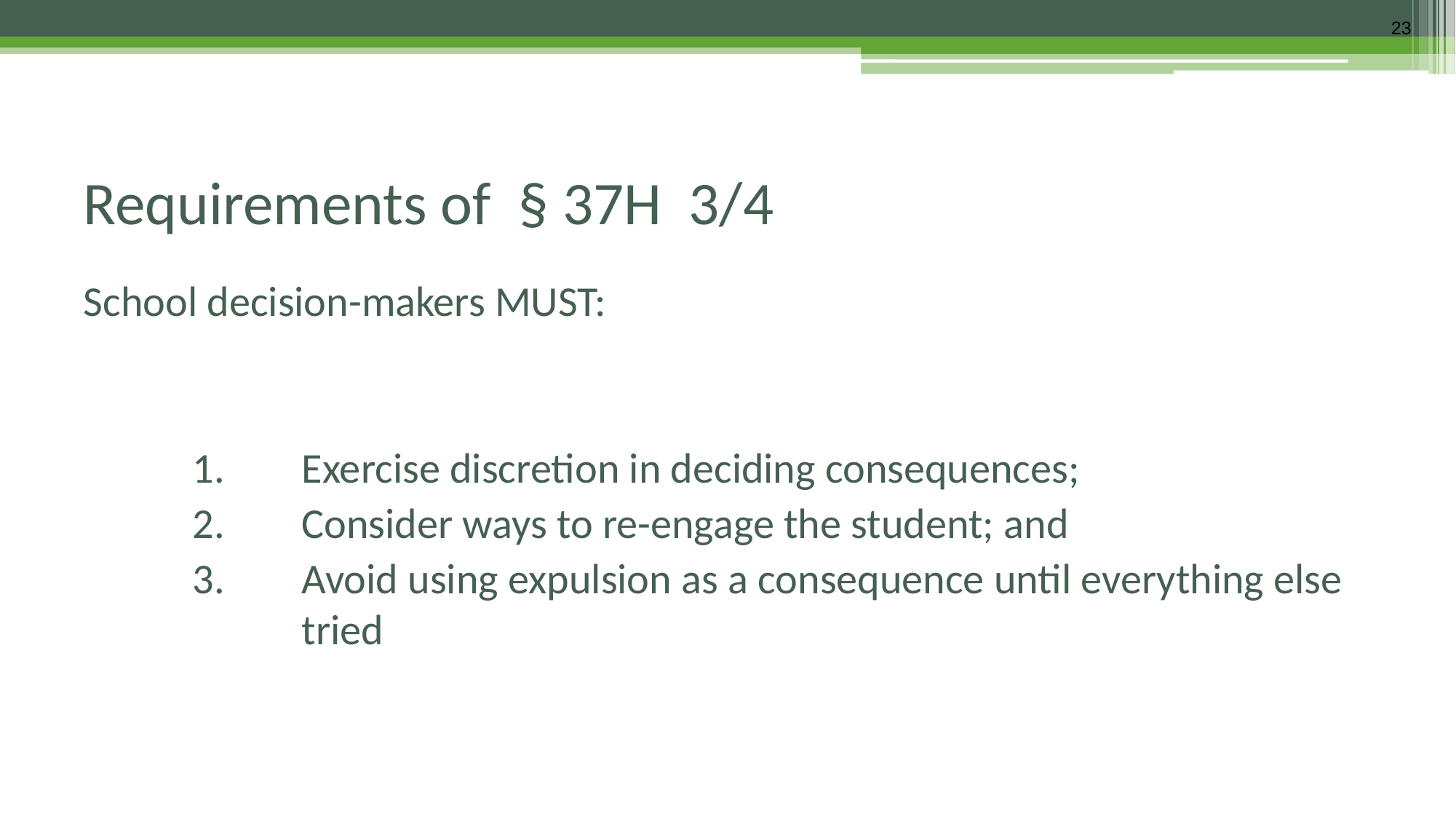

23
# Requirements of  § 37H  3/4
School decision-makers MUST:

	1.	Exercise discretion in deciding consequences;
	2.	Consider ways to re-engage the student; and
	3.	Avoid using expulsion as a consequence until everything else 		tried